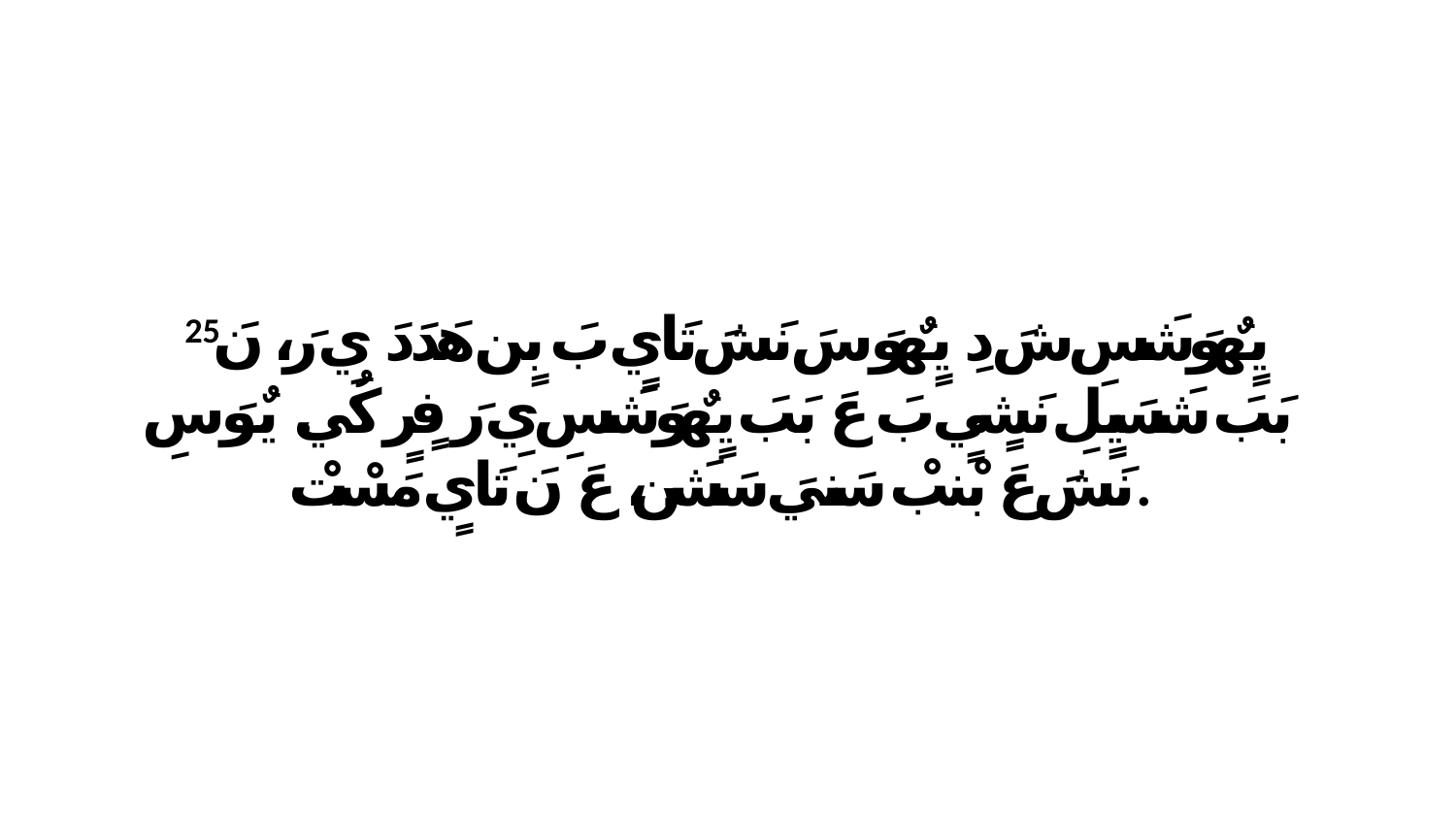

25 يٍهٌوَشَسِ شَ دِ يٍهٌوَ سَ نَشَ تَايٍ بَ بٍن هَدَدَ يِ رَ، نَ بَبَ شَسَيٍلِ نَشٍيٍ بَ عَ بَبَ يٍهٌوَشَسِ يِ رَ فٍرٍ كُي. يٌوَ سِ نَشَ عَ بْنبْ سَنيَ سَشَن، عَ نَ تَايٍ مَسْتْ.